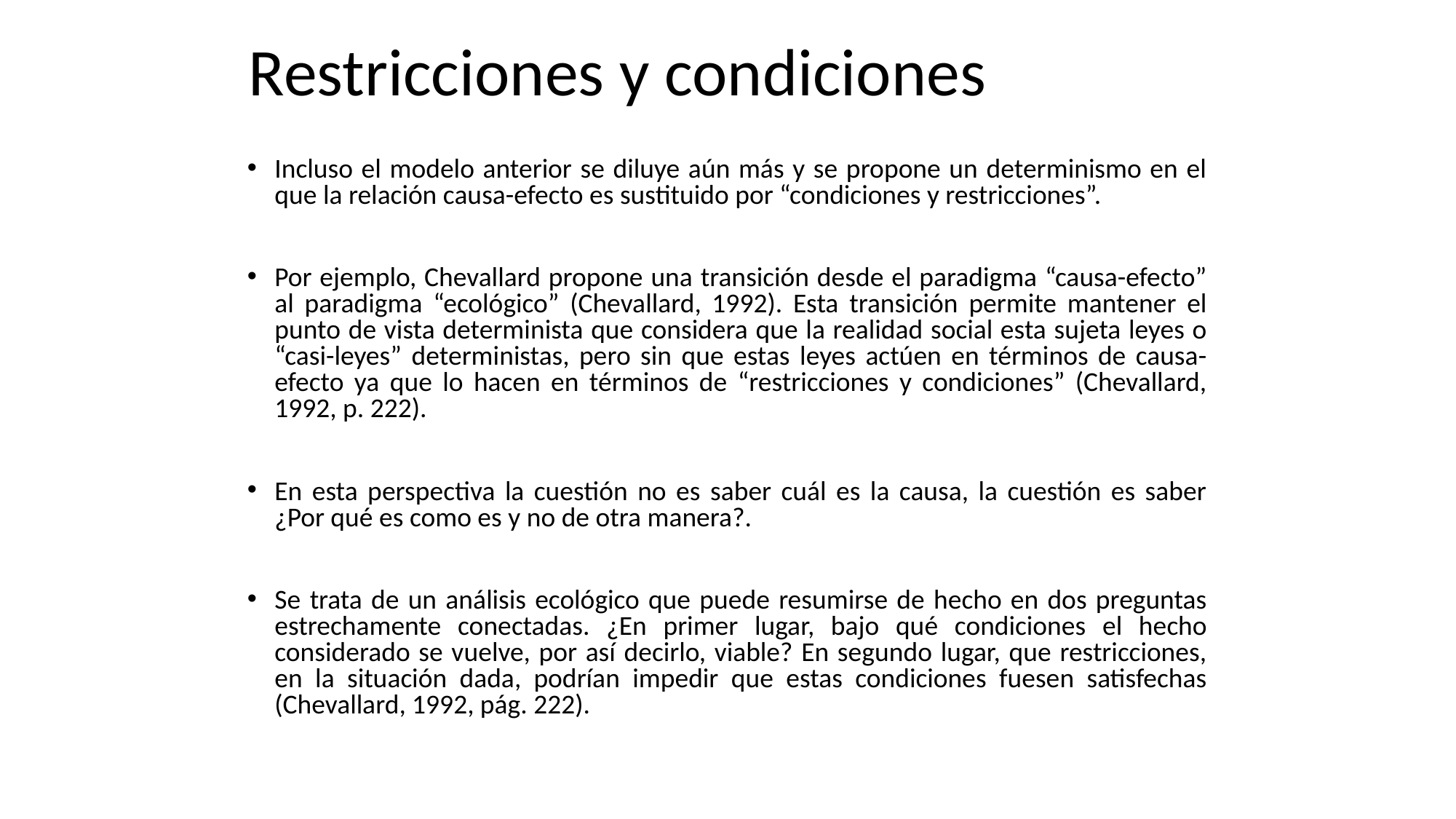

# Restricciones y condiciones
Incluso el modelo anterior se diluye aún más y se propone un determinismo en el que la relación causa-efecto es sustituido por “condiciones y restricciones”.

Por ejemplo, Chevallard propone una transición desde el paradigma “causa-efecto” al paradigma “ecológico” (Chevallard, 1992). Esta transición permite mantener el punto de vista determinista que considera que la realidad social esta sujeta leyes o “casi-leyes” deterministas, pero sin que estas leyes actúen en términos de causa-efecto ya que lo hacen en términos de “restricciones y condiciones” (Chevallard, 1992, p. 222).

En esta perspectiva la cuestión no es saber cuál es la causa, la cuestión es saber ¿Por qué es como es y no de otra manera?.

Se trata de un análisis ecológico que puede resumirse de hecho en dos preguntas estrechamente conectadas. ¿En primer lugar, bajo qué condiciones el hecho considerado se vuelve, por así decirlo, viable? En segundo lugar, que restricciones, en la situación dada, podrían impedir que estas condiciones fuesen satisfechas (Chevallard, 1992, pág. 222).